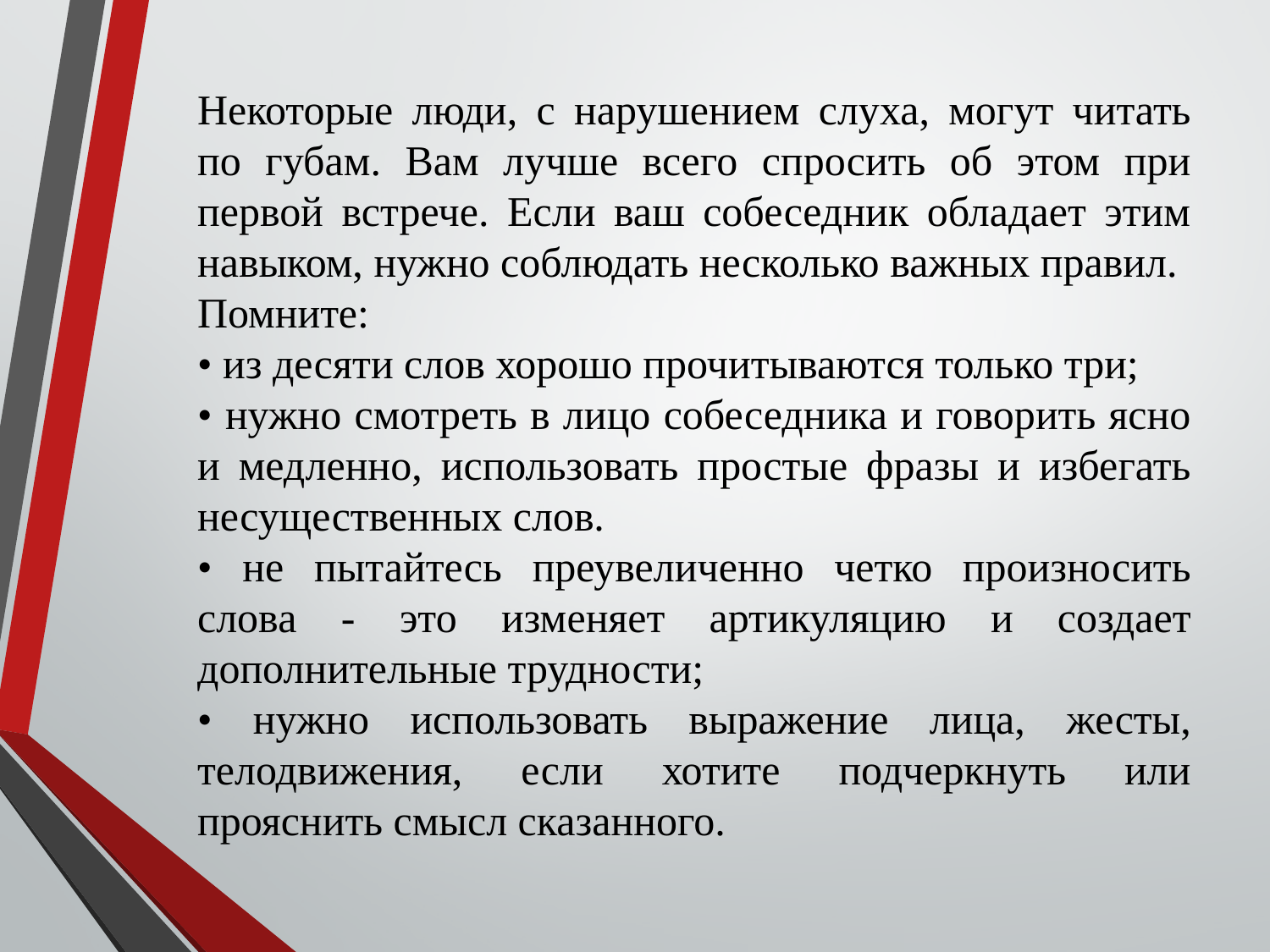

Некоторые люди, с нарушением слуха, могут читать по губам. Вам лучше всего спросить об этом при первой встрече. Если ваш собеседник обладает этим навыком, нужно соблюдать несколько важных правил.
Помните:
• из десяти слов хорошо прочитываются только три;
• нужно смотреть в лицо собеседника и говорить ясно и медленно, использовать простые фразы и избегать несущественных слов.
• не пытайтесь преувеличенно четко произносить слова - это изменяет артикуляцию и создает дополнительные трудности;
• нужно использовать выражение лица, жесты, телодвижения, если хотите подчеркнуть или прояснить смысл сказанного.